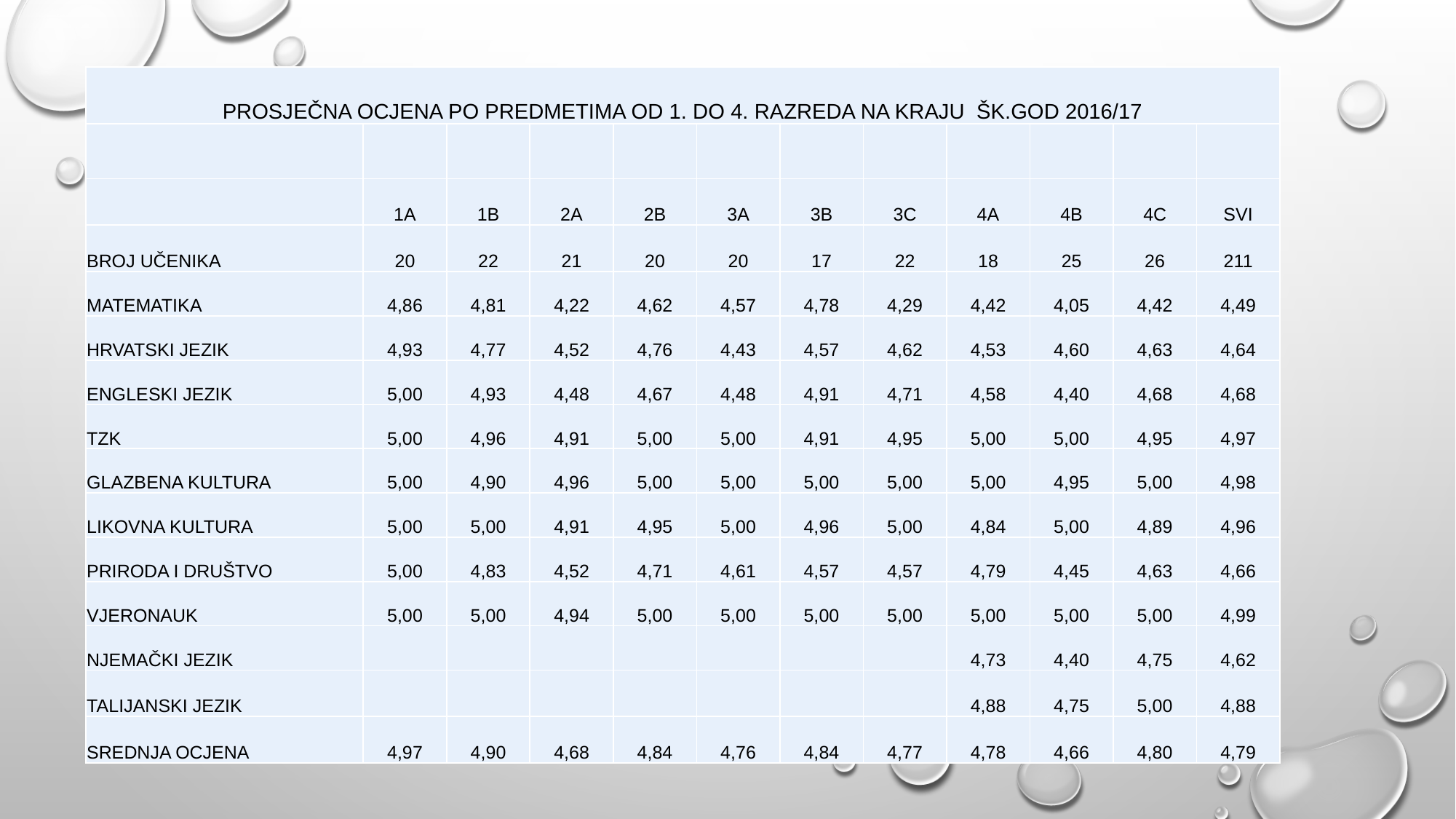

| PROSJEČNA OCJENA PO PREDMETIMA OD 1. DO 4. RAZREDA NA KRAJU ŠK.GOD 2016/17 |  |  |  |  |  |  |  |  |  |  |  |
| --- | --- | --- | --- | --- | --- | --- | --- | --- | --- | --- | --- |
|  |  |  |  |  |  |  |  |  |  |  |  |
|  | 1A | 1B | 2A | 2B | 3A | 3B | 3C | 4A | 4B | 4C | SVI |
| BROJ UČENIKA | 20 | 22 | 21 | 20 | 20 | 17 | 22 | 18 | 25 | 26 | 211 |
| MATEMATIKA | 4,86 | 4,81 | 4,22 | 4,62 | 4,57 | 4,78 | 4,29 | 4,42 | 4,05 | 4,42 | 4,49 |
| HRVATSKI JEZIK | 4,93 | 4,77 | 4,52 | 4,76 | 4,43 | 4,57 | 4,62 | 4,53 | 4,60 | 4,63 | 4,64 |
| ENGLESKI JEZIK | 5,00 | 4,93 | 4,48 | 4,67 | 4,48 | 4,91 | 4,71 | 4,58 | 4,40 | 4,68 | 4,68 |
| TZK | 5,00 | 4,96 | 4,91 | 5,00 | 5,00 | 4,91 | 4,95 | 5,00 | 5,00 | 4,95 | 4,97 |
| GLAZBENA KULTURA | 5,00 | 4,90 | 4,96 | 5,00 | 5,00 | 5,00 | 5,00 | 5,00 | 4,95 | 5,00 | 4,98 |
| LIKOVNA KULTURA | 5,00 | 5,00 | 4,91 | 4,95 | 5,00 | 4,96 | 5,00 | 4,84 | 5,00 | 4,89 | 4,96 |
| PRIRODA I DRUŠTVO | 5,00 | 4,83 | 4,52 | 4,71 | 4,61 | 4,57 | 4,57 | 4,79 | 4,45 | 4,63 | 4,66 |
| VJERONAUK | 5,00 | 5,00 | 4,94 | 5,00 | 5,00 | 5,00 | 5,00 | 5,00 | 5,00 | 5,00 | 4,99 |
| NJEMAČKI JEZIK |  |  |  |  |  |  |  | 4,73 | 4,40 | 4,75 | 4,62 |
| TALIJANSKI JEZIK |  |  |  |  |  |  |  | 4,88 | 4,75 | 5,00 | 4,88 |
| SREDNJA OCJENA | 4,97 | 4,90 | 4,68 | 4,84 | 4,76 | 4,84 | 4,77 | 4,78 | 4,66 | 4,80 | 4,79 |